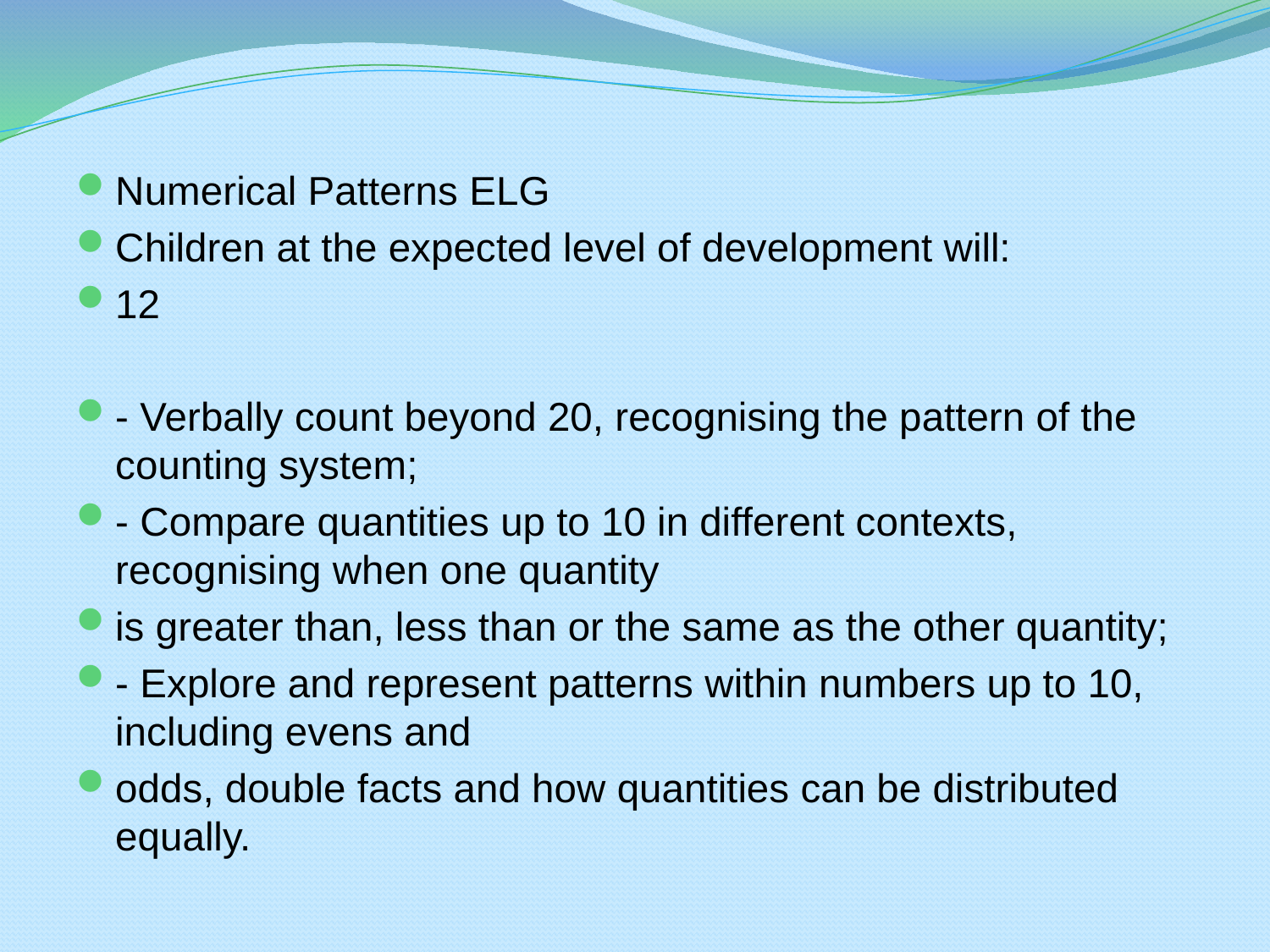

#
Numerical Patterns ELG
Children at the expected level of development will:
12

- Verbally count beyond 20, recognising the pattern of the counting system;
- Compare quantities up to 10 in different contexts, recognising when one quantity
is greater than, less than or the same as the other quantity;
- Explore and represent patterns within numbers up to 10, including evens and
odds, double facts and how quantities can be distributed equally.